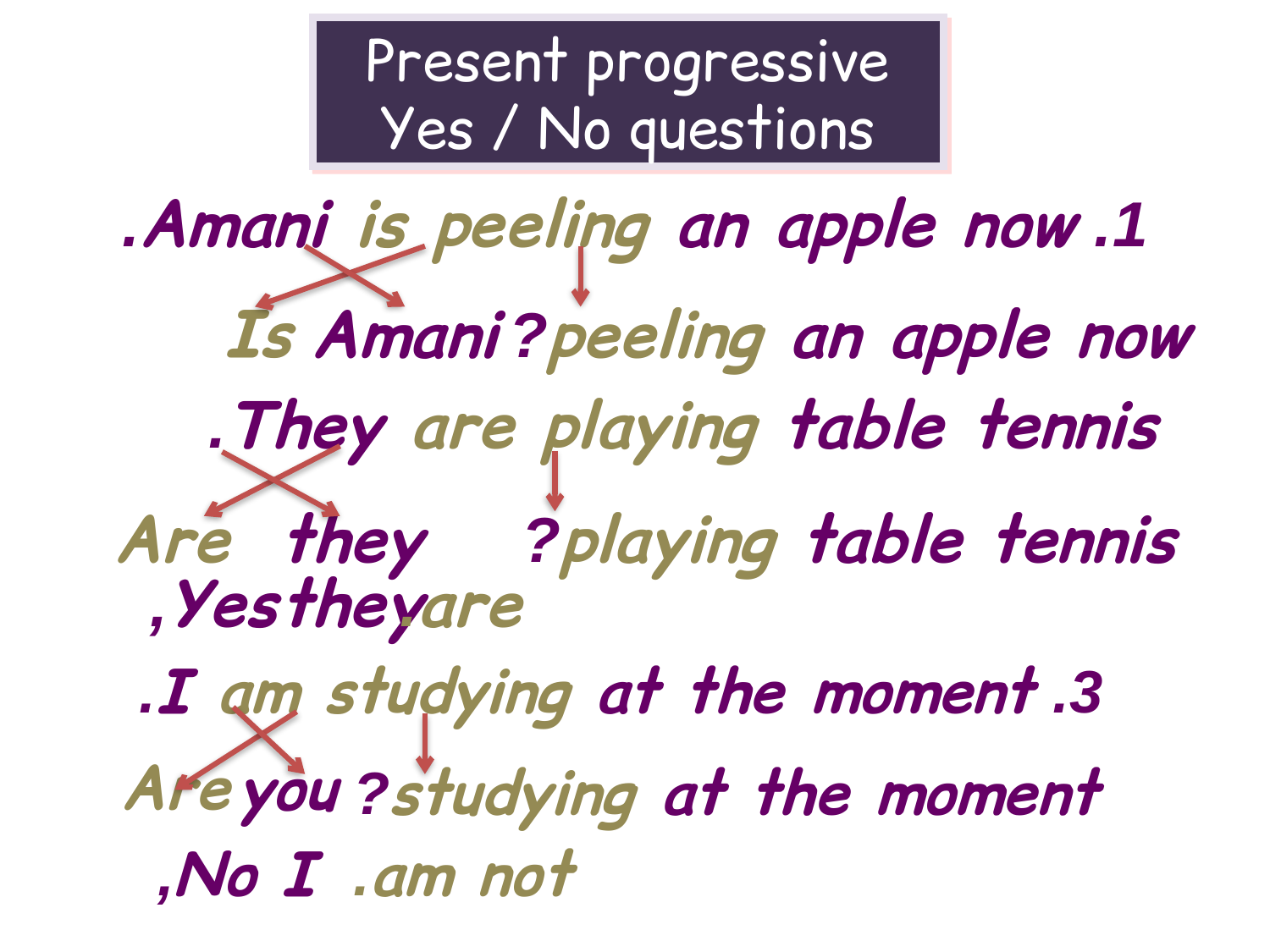

Present progressive Yes / No questions
1. Amani is peeling an apple now.
Is
peeling an apple now?
Amani
They are playing table tennis.
  Are
they
playing table tennis?
Yes,
they
  are.
3. I am studying at the moment.
Are
you
 studying at the moment?
No,
I
am not.